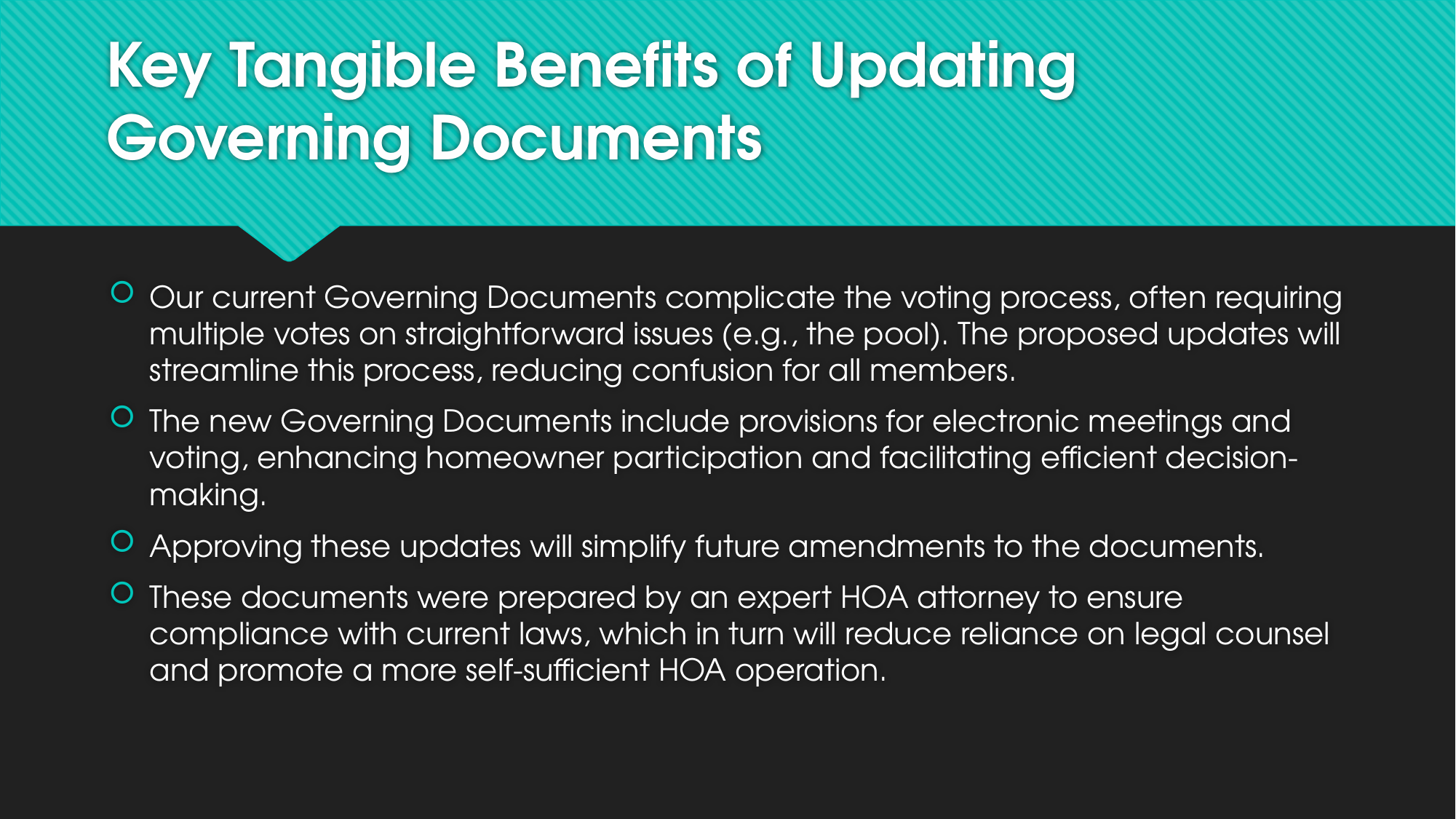

# Key Tangible Benefits of Updating Governing Documents
Our current Governing Documents complicate the voting process, often requiring multiple votes on straightforward issues (e.g., the pool). The proposed updates will streamline this process, reducing confusion for all members.
The new Governing Documents include provisions for electronic meetings and voting, enhancing homeowner participation and facilitating efficient decision-making.
Approving these updates will simplify future amendments to the documents.
These documents were prepared by an expert HOA attorney to ensure compliance with current laws, which in turn will reduce reliance on legal counsel and promote a more self-sufficient HOA operation.